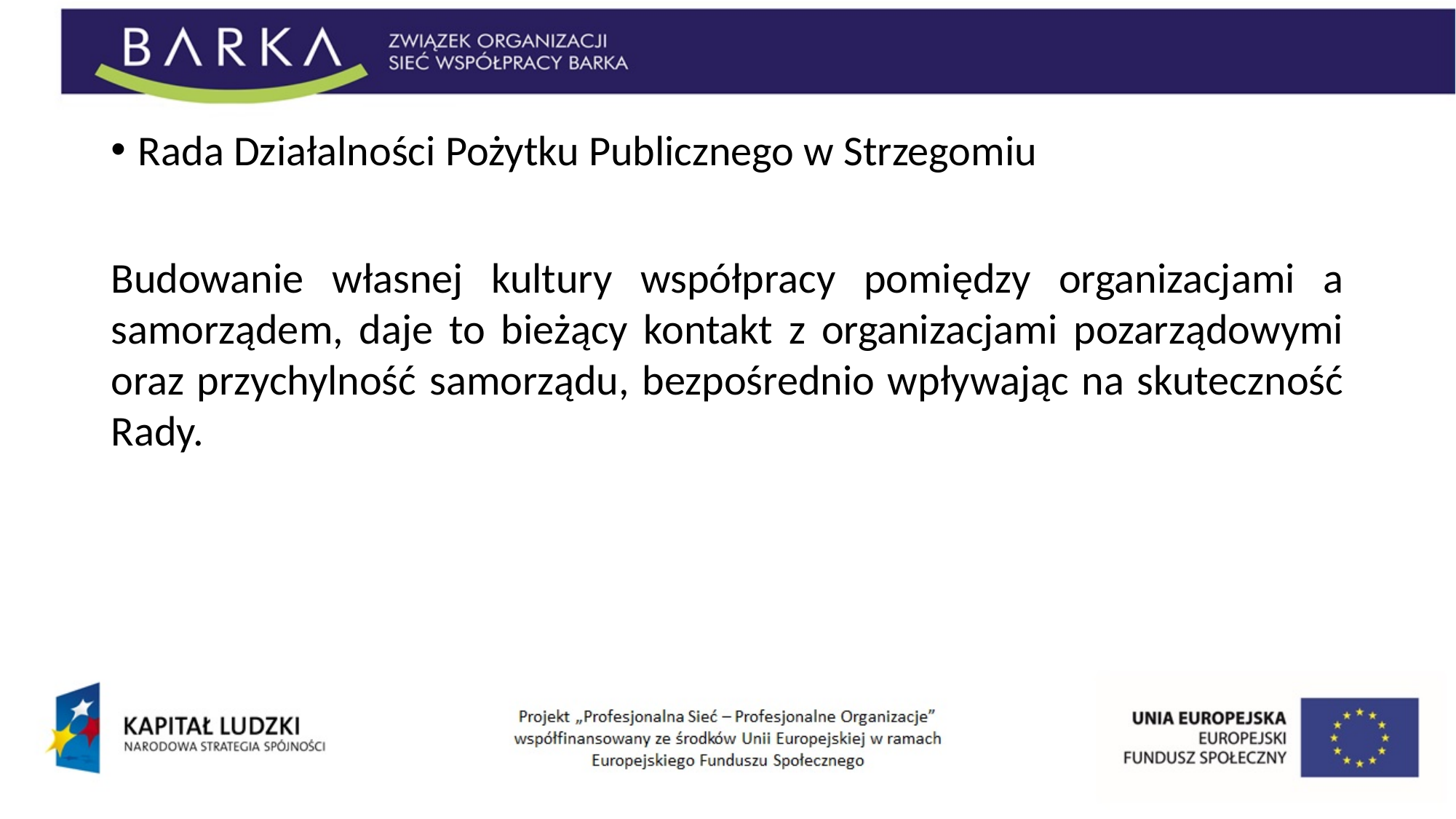

Rada Działalności Pożytku Publicznego w Strzegomiu

Budowanie własnej kultury współpracy pomiędzy organizacjami a samorządem, daje to bieżący kontakt z organizacjami pozarządowymi oraz przychylność samorządu, bezpośrednio wpływając na skuteczność Rady.